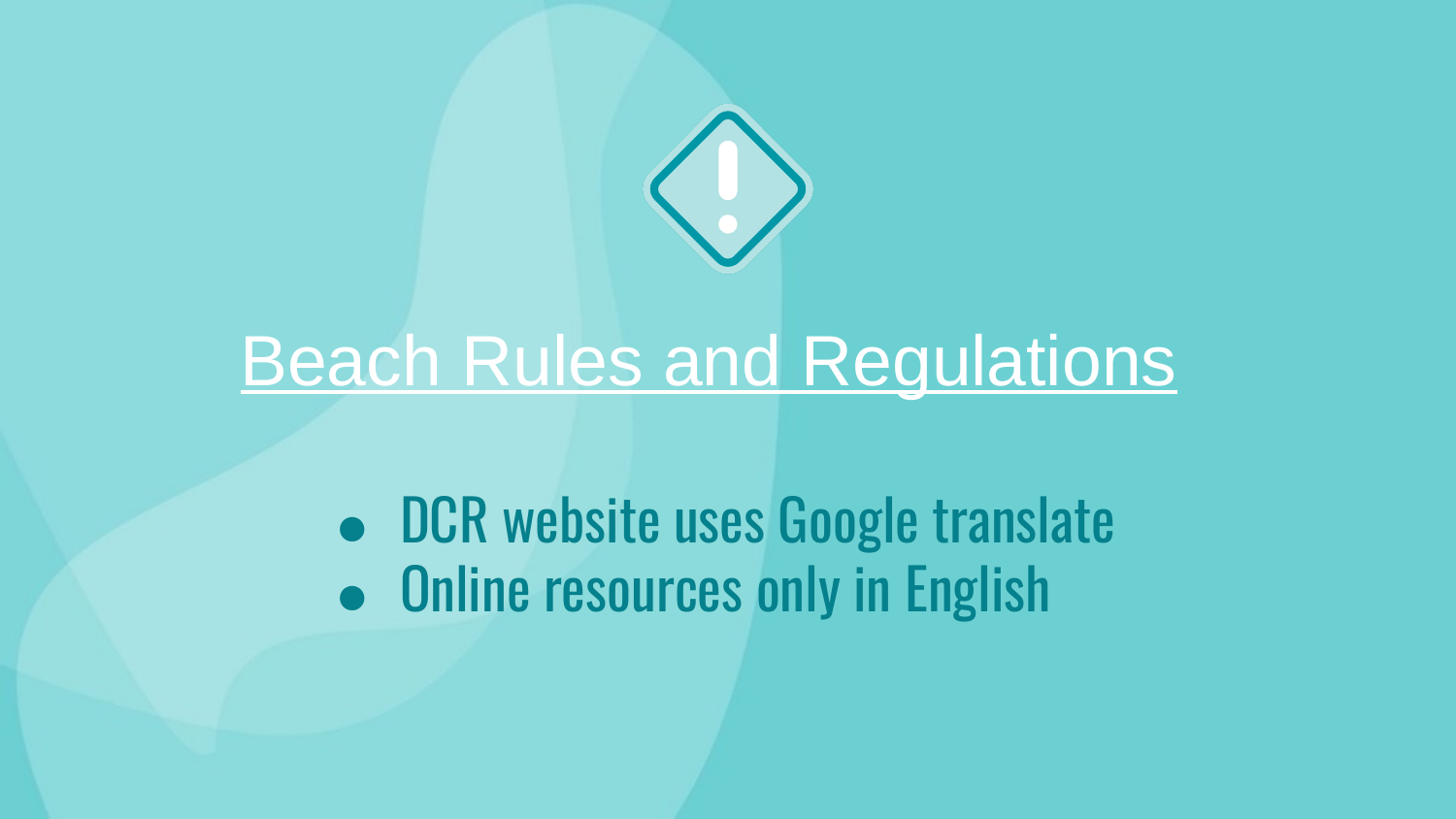

# Beach Rules and Regulations
DCR website uses Google translate
Online resources only in English